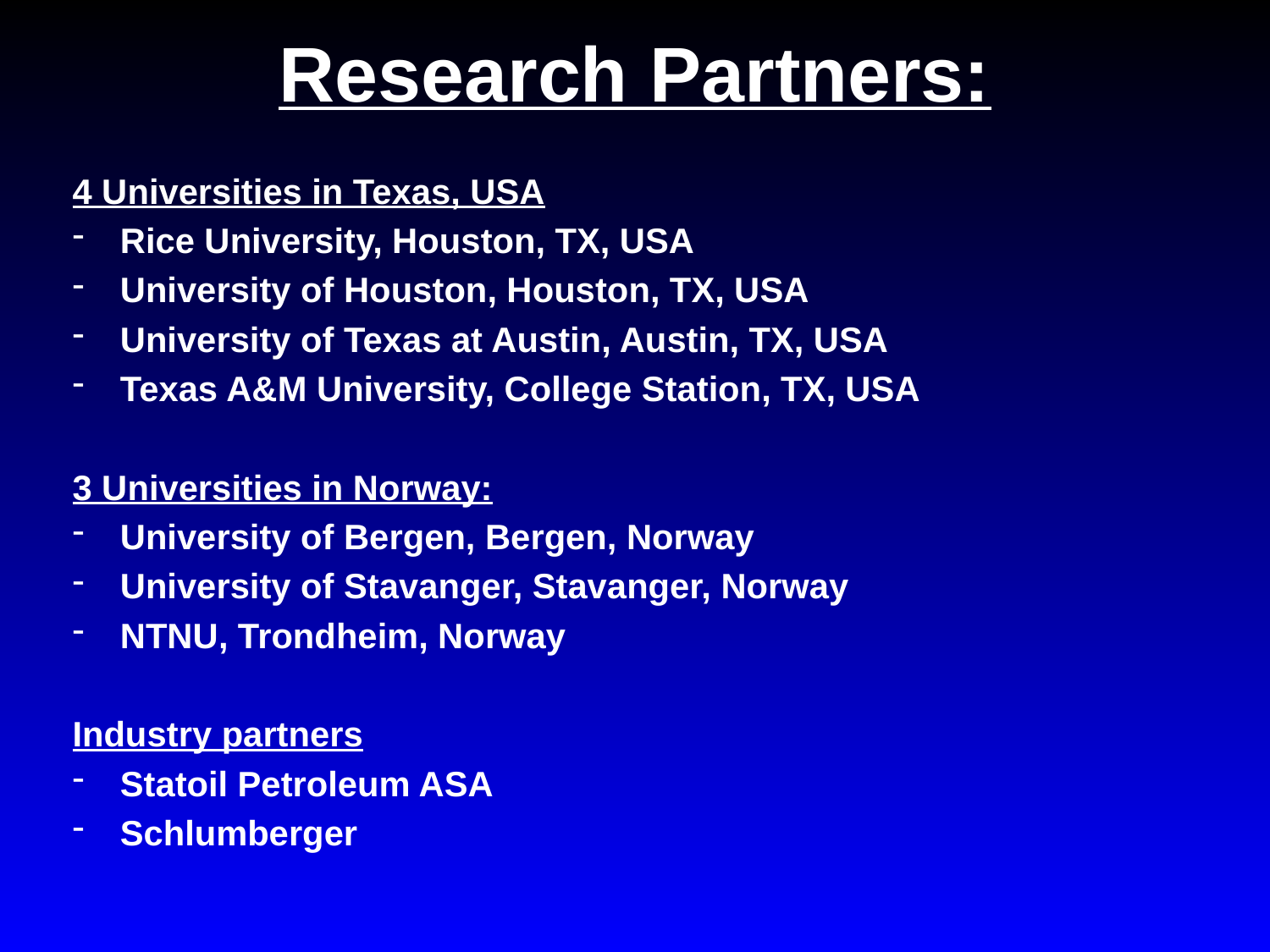

# Research Partners:
4 Universities in Texas, USA
Rice University, Houston, TX, USA
University of Houston, Houston, TX, USA
University of Texas at Austin, Austin, TX, USA
Texas A&M University, College Station, TX, USA

3 Universities in Norway:
University of Bergen, Bergen, Norway
University of Stavanger, Stavanger, Norway
NTNU, Trondheim, Norway

Industry partners
Statoil Petroleum ASA
Schlumberger